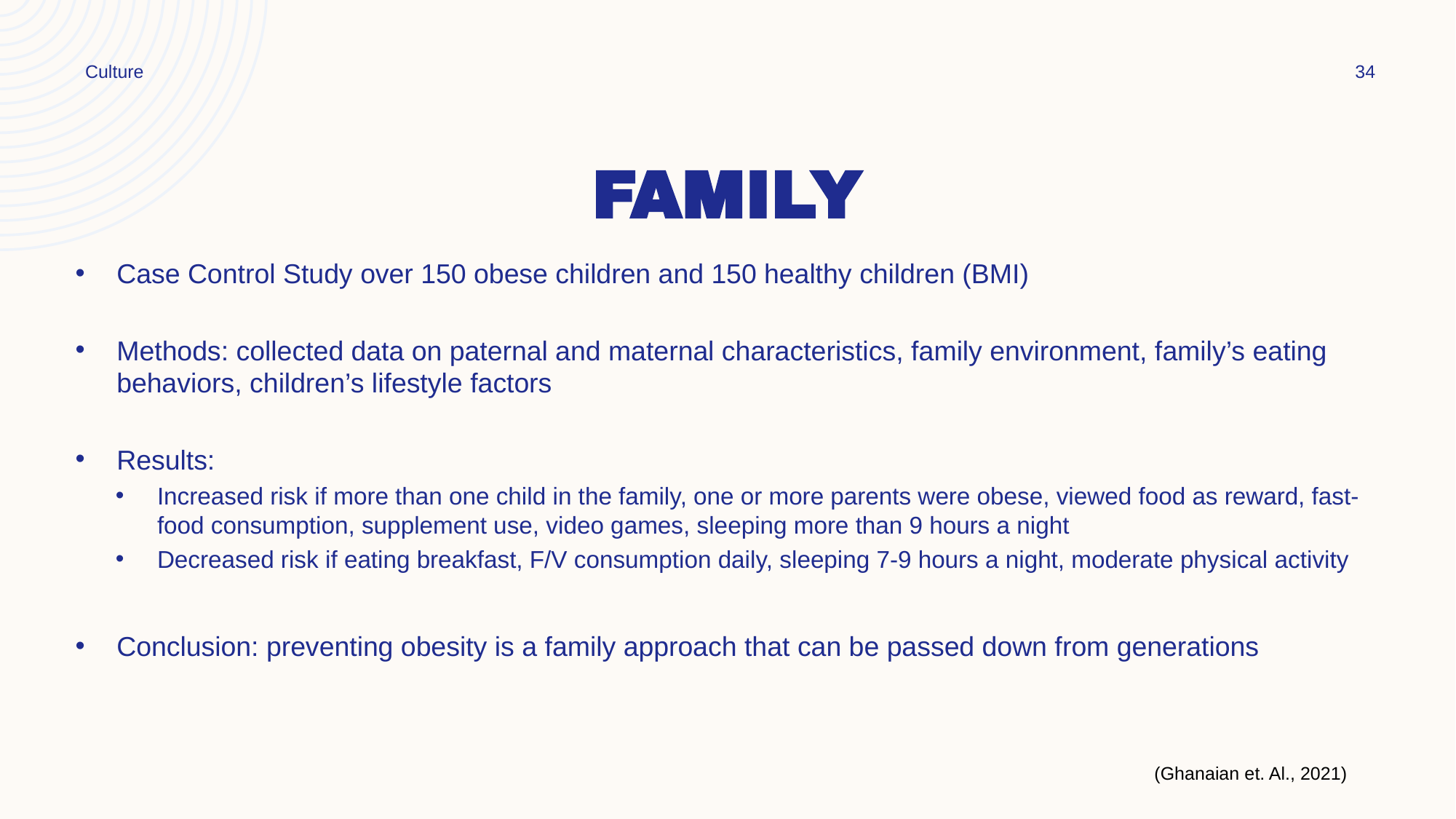

Culture
34
# Family
Case Control Study over 150 obese children and 150 healthy children (BMI)

Methods: collected data on paternal and maternal characteristics, family environment, family’s eating behaviors, children’s lifestyle factors

Results:
Increased risk if more than one child in the family, one or more parents were obese, viewed food as reward, fast-food consumption, supplement use, video games, sleeping more than 9 hours a night
Decreased risk if eating breakfast, F/V consumption daily, sleeping 7-9 hours a night, moderate physical activity

Conclusion: preventing obesity is a family approach that can be passed down from generations
(Ghanaian et. Al., 2021)